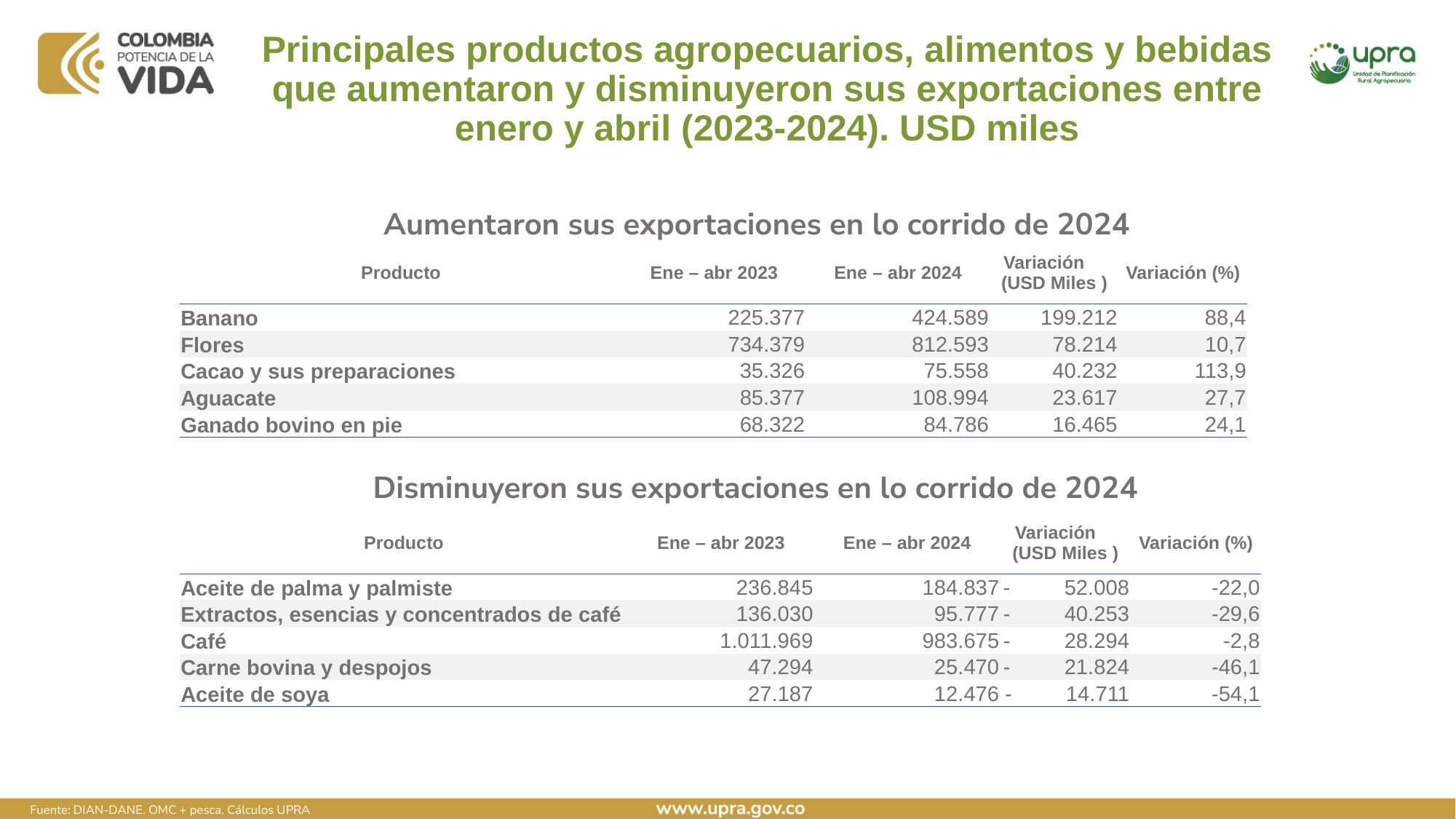

# Principales productos agropecuarios, alimentos y bebidas que aumentaron y disminuyeron sus exportaciones entre enero y abril (2023-2024). USD miles
Aumentaron sus exportaciones en lo corrido de 2024
| Producto | Ene – abr 2023 | Ene – abr 2024 | Variación (USD Miles ) | Variación (%) |
| --- | --- | --- | --- | --- |
| Banano | 225.377 | 424.589 | 199.212 | 88,4 |
| Flores | 734.379 | 812.593 | 78.214 | 10,7 |
| Cacao y sus preparaciones | 35.326 | 75.558 | 40.232 | 113,9 |
| Aguacate | 85.377 | 108.994 | 23.617 | 27,7 |
| Ganado bovino en pie | 68.322 | 84.786 | 16.465 | 24,1 |
Disminuyeron sus exportaciones en lo corrido de 2024
| Producto | Ene – abr 2023 | Ene – abr 2024 | Variación (USD Miles ) | Variación (%) |
| --- | --- | --- | --- | --- |
| Aceite de palma y palmiste | 236.845 | 184.837 | - 52.008 | -22,0 |
| Extractos, esencias y concentrados de café | 136.030 | 95.777 | - 40.253 | -29,6 |
| Café | 1.011.969 | 983.675 | - 28.294 | -2,8 |
| Carne bovina y despojos | 47.294 | 25.470 | - 21.824 | -46,1 |
| Aceite de soya | 27.187 | 12.476 | - 14.711 | -54,1 |
Fuente: DIAN-DANE. OMC + pesca. Cálculos UPRA